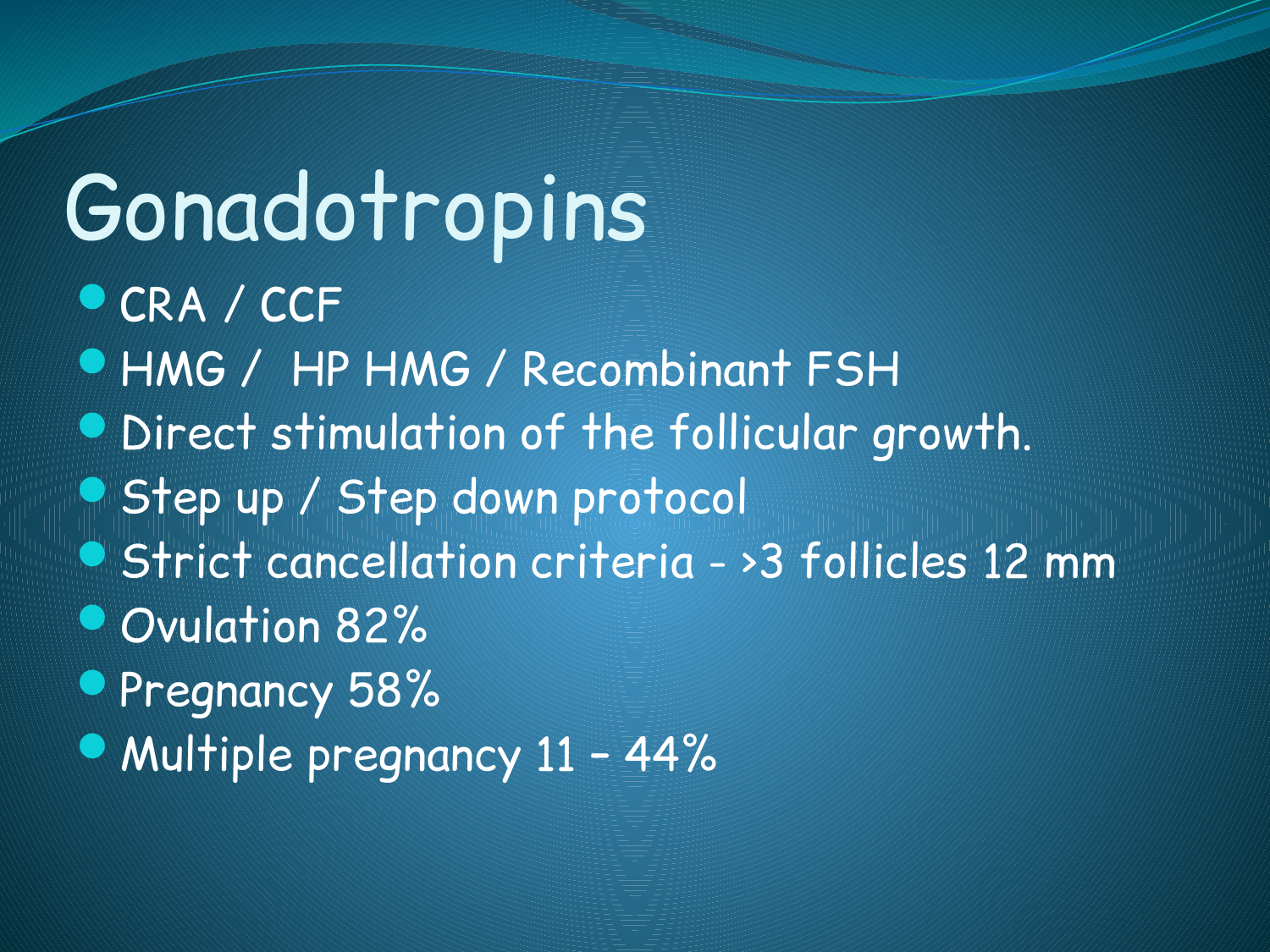

# Gonadotropins
CRA / CCF
HMG /  HP HMG / Recombinant FSH
Direct stimulation of the follicular growth.
Step up / Step down protocol
Strict cancellation criteria - >3 follicles 12 mm
Ovulation 82%
Pregnancy 58%
Multiple pregnancy 11 – 44%